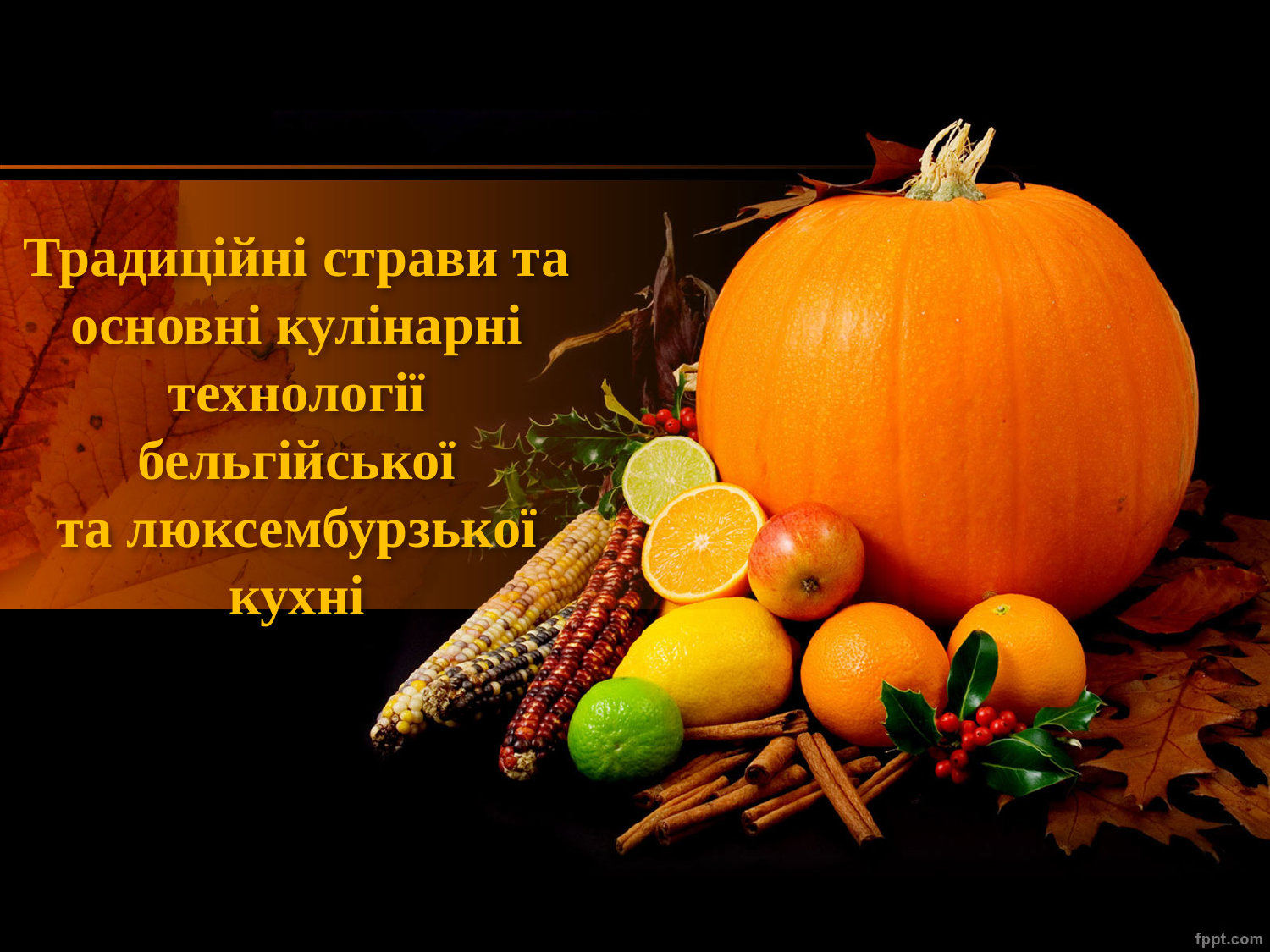

# Традиційні страви та основні кулінарні технології бельгійської та люксембурзької кухні